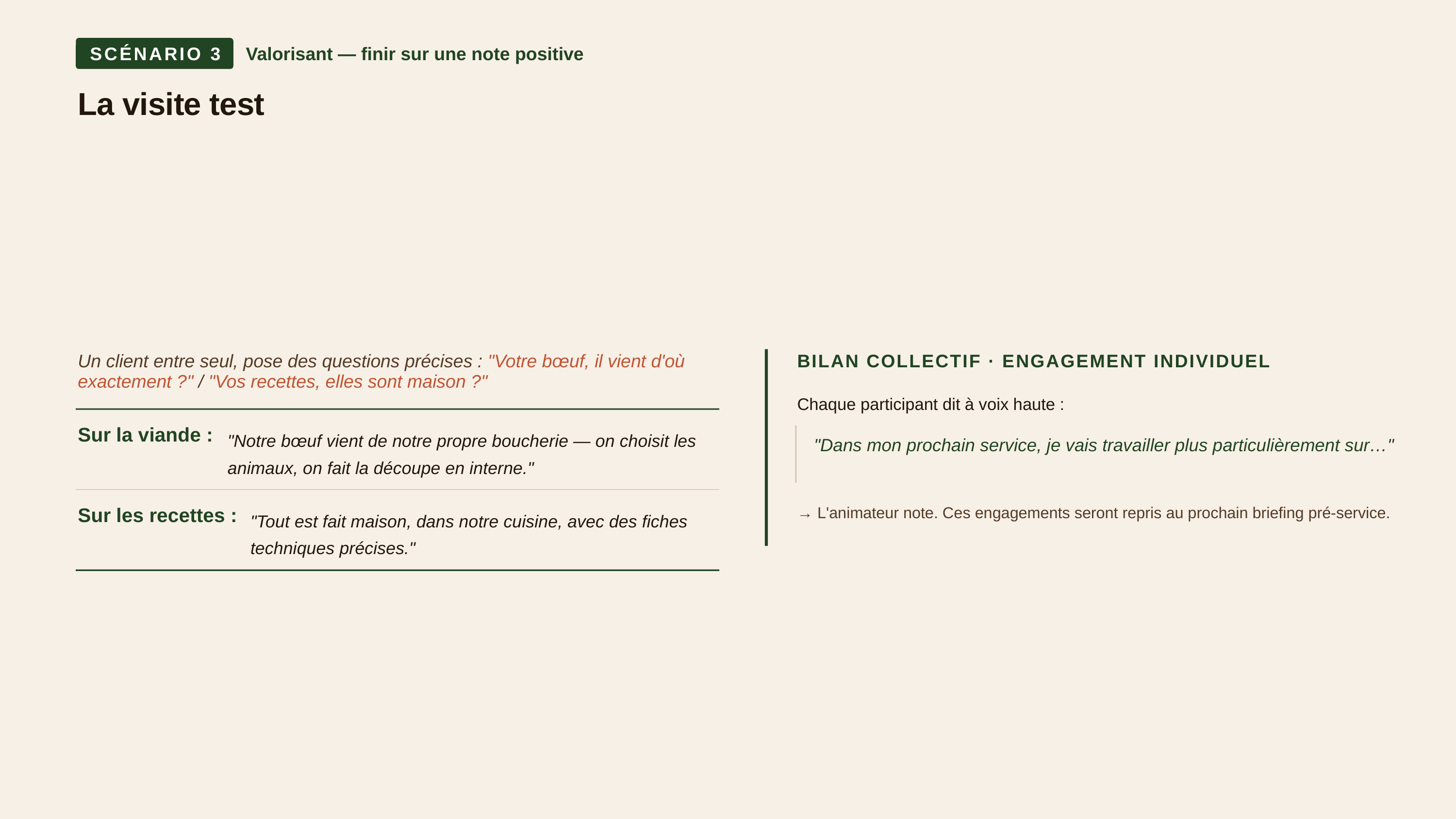

SCÉNARIO 3
Valorisant — finir sur une note positive
La visite test
Un client entre seul, pose des questions précises : "Votre bœuf, il vient d'où exactement ?" / "Vos recettes, elles sont maison ?"

BILAN COLLECTIF · ENGAGEMENT INDIVIDUEL
Chaque participant dit à voix haute :

Sur la viande :
"Notre bœuf vient de notre propre boucherie — on choisit les animaux, on fait la découpe en interne."

"Dans mon prochain service, je vais travailler plus particulièrement sur…"

→ L'animateur note. Ces engagements seront repris au prochain briefing pré-service.
Sur les recettes :
"Tout est fait maison, dans notre cuisine, avec des fiches techniques précises."